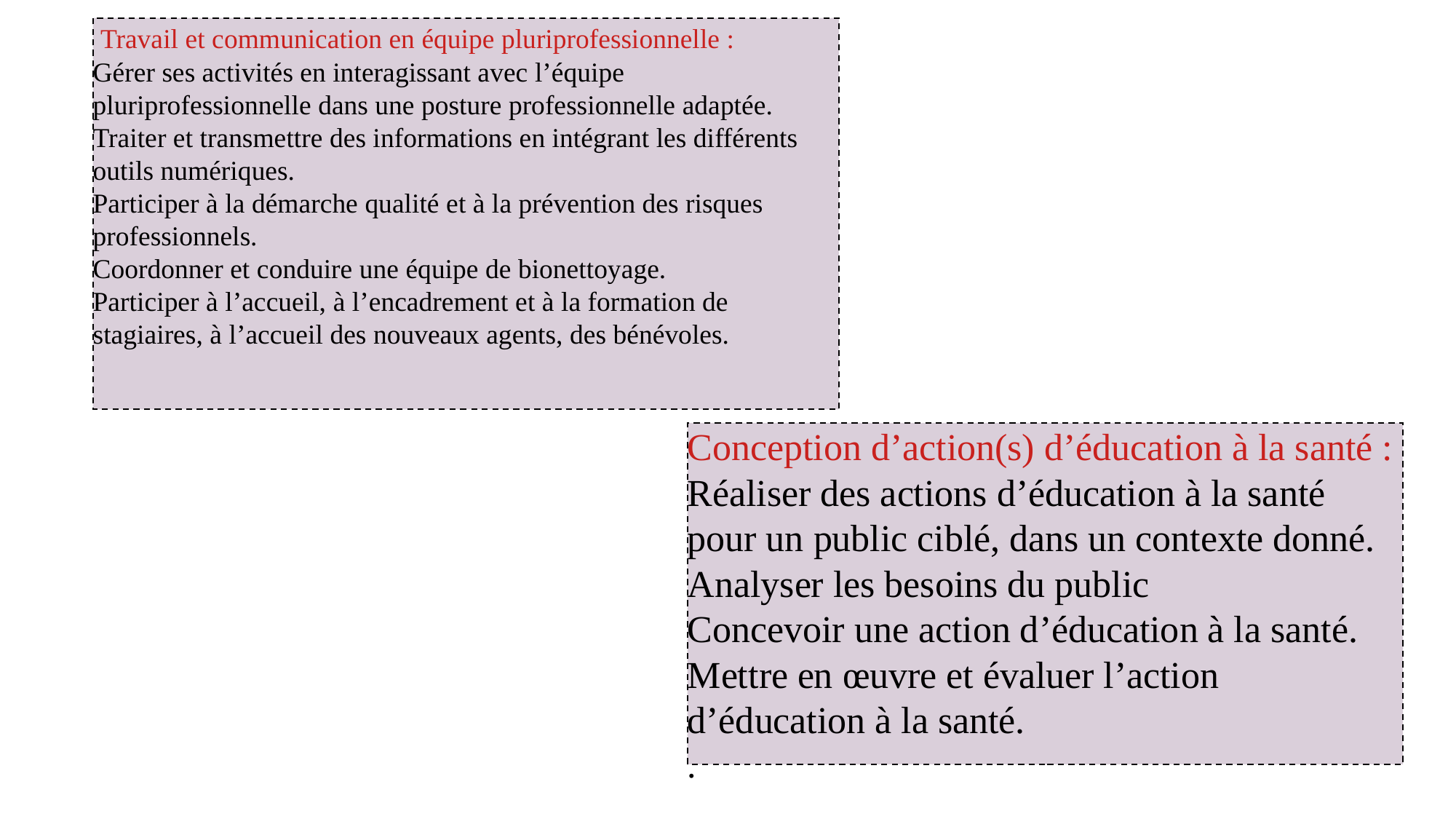

Travail et communication en équipe pluriprofessionnelle :
Gérer ses activités en interagissant avec l’équipe pluriprofessionnelle dans une posture professionnelle adaptée.
Traiter et transmettre des informations en intégrant les différents outils numériques.
Participer à la démarche qualité et à la prévention des risques professionnels.
Coordonner et conduire une équipe de bionettoyage.
Participer à l’accueil, à l’encadrement et à la formation de stagiaires, à l’accueil des nouveaux agents, des bénévoles.

Conception d’action(s) d’éducation à la santé :
Réaliser des actions d’éducation à la santé pour un public ciblé, dans un contexte donné.
Analyser les besoins du public
Concevoir une action d’éducation à la santé.
Mettre en œuvre et évaluer l’action d’éducation à la santé.
.